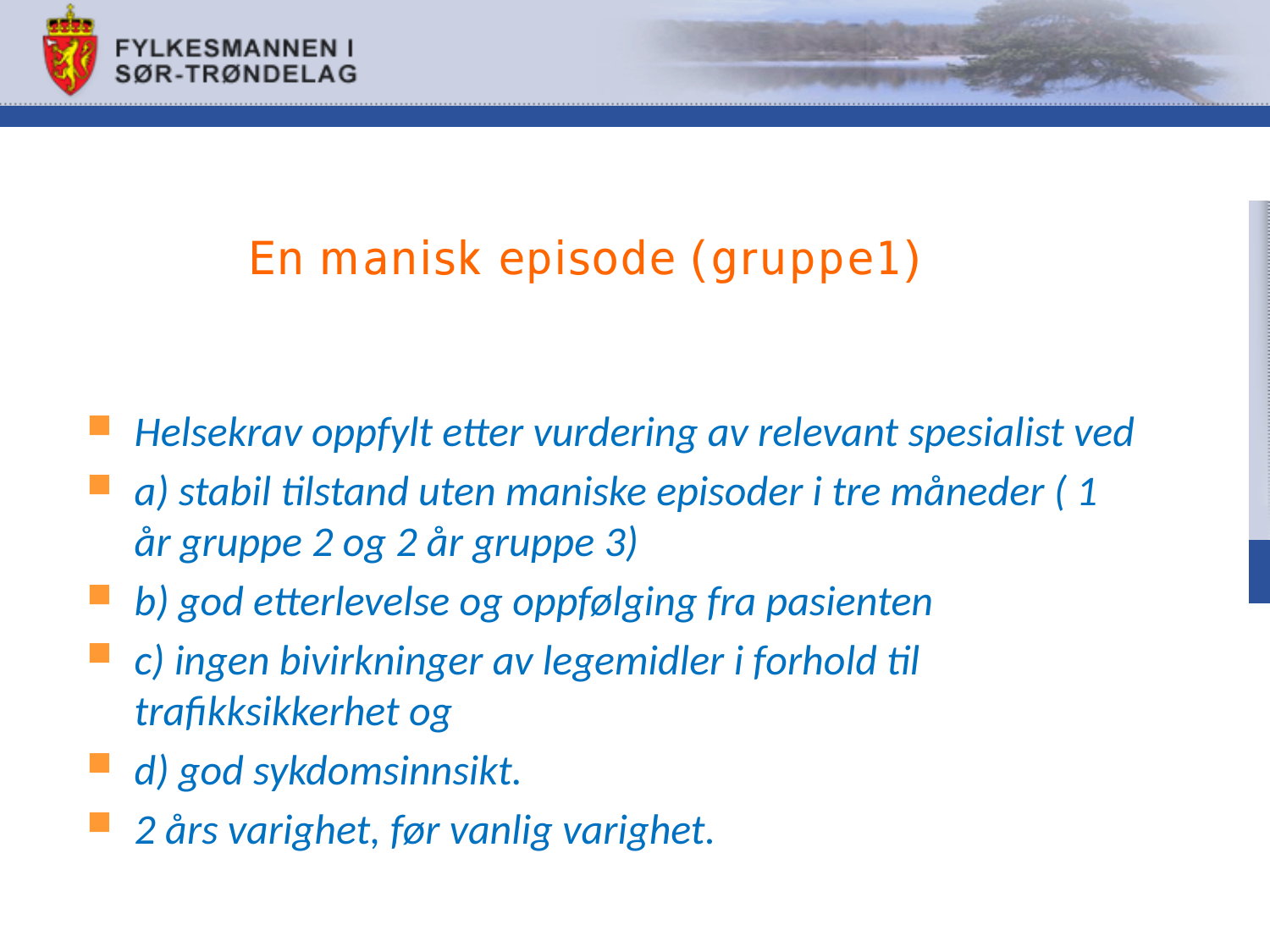

# En manisk episode (gruppe1)

Helsekrav oppfylt etter vurdering av relevant spesialist ved
a) stabil tilstand uten maniske episoder i tre måneder ( 1 år gruppe 2 og 2 år gruppe 3)
b) god etterlevelse og oppfølging fra pasienten
c) ingen bivirkninger av legemidler i forhold til trafikksikkerhet og
d) god sykdomsinnsikt.
2 års varighet, før vanlig varighet.